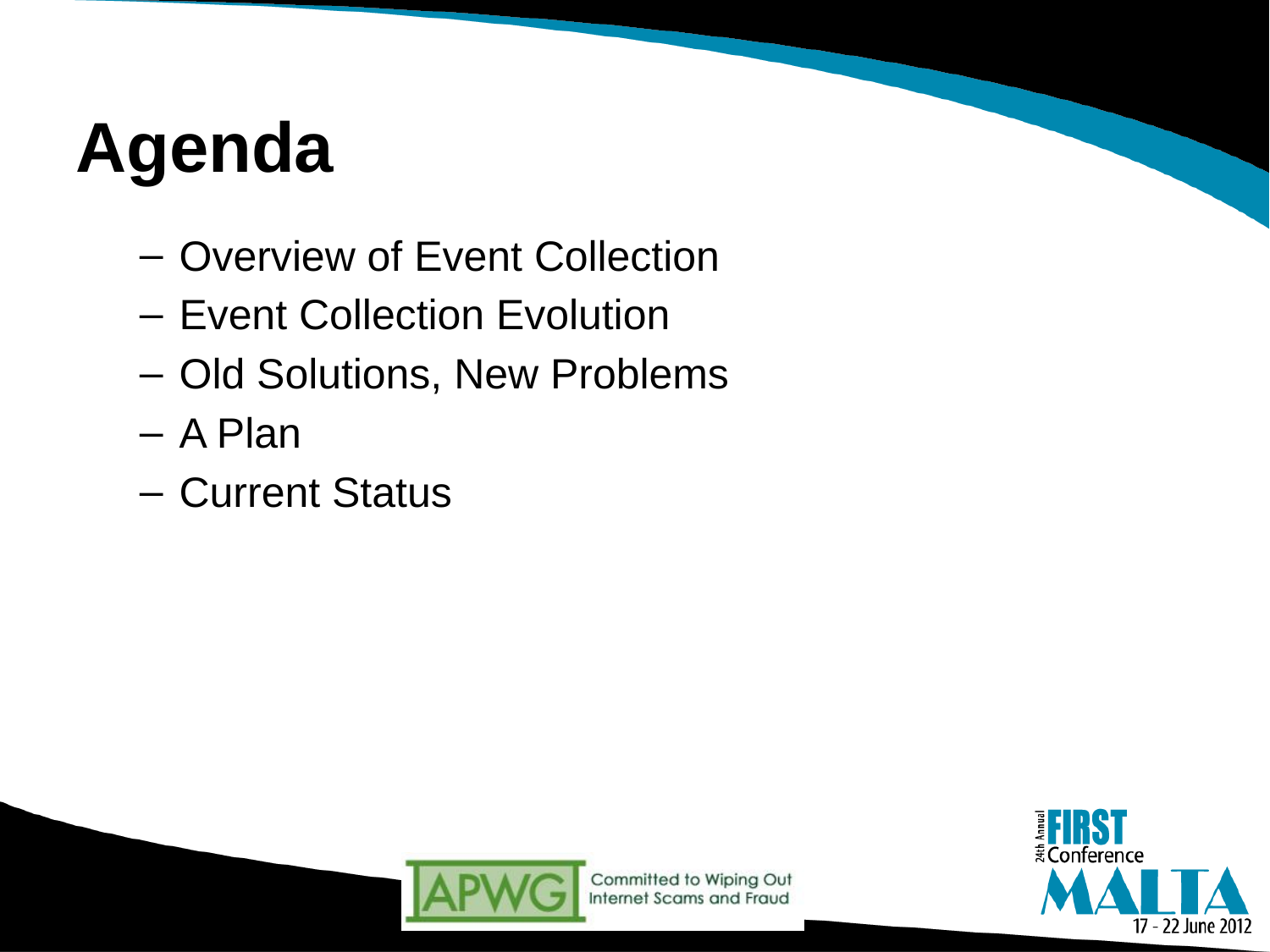

# Agenda
Overview of Event Collection
Event Collection Evolution
Old Solutions, New Problems
A Plan
Current Status